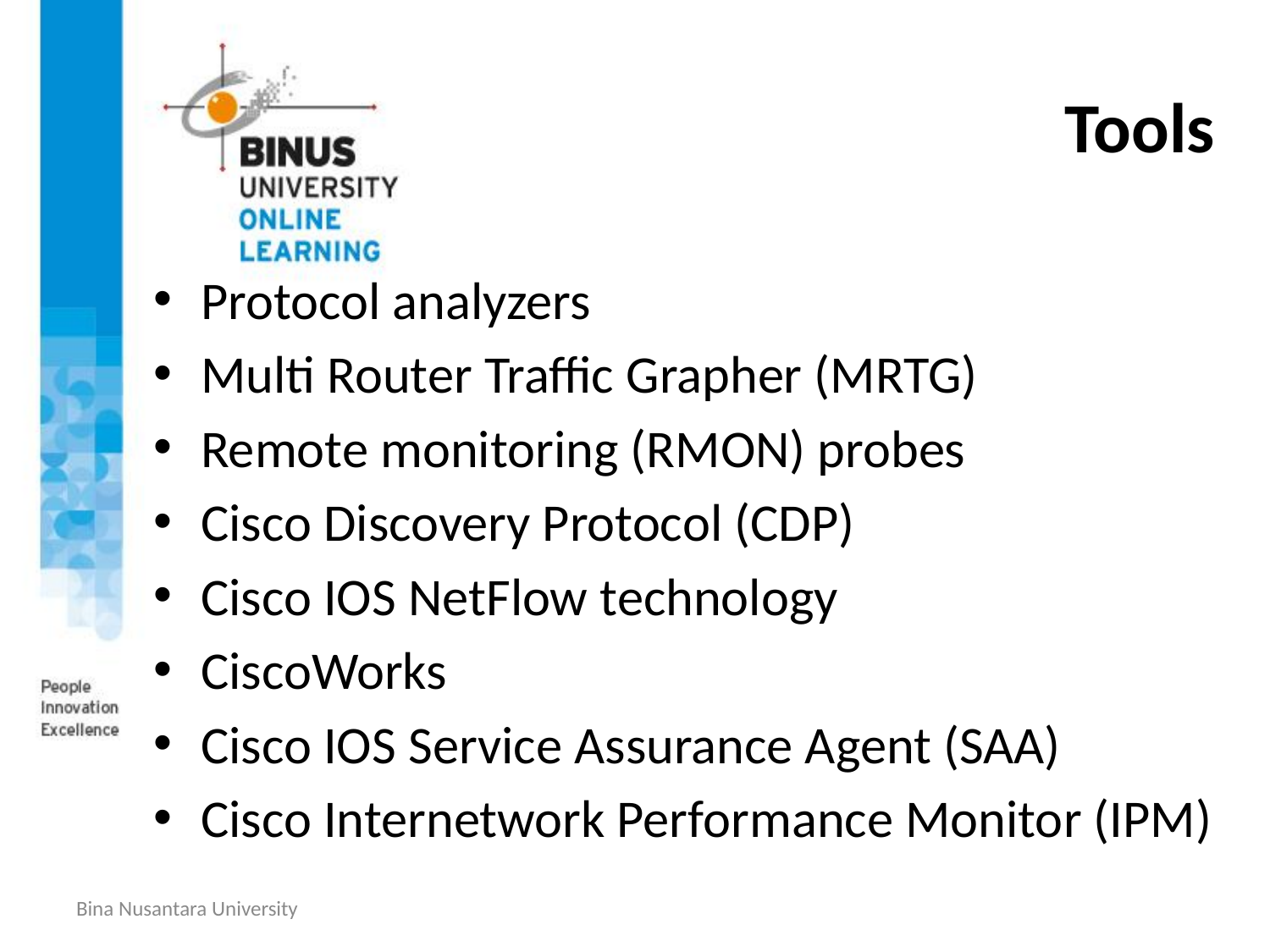

# Tools
Protocol analyzers
Multi Router Traffic Grapher (MRTG)
Remote monitoring (RMON) probes
Cisco Discovery Protocol (CDP)
Cisco IOS NetFlow technology
CiscoWorks
Cisco IOS Service Assurance Agent (SAA)
Cisco Internetwork Performance Monitor (IPM)
Bina Nusantara University